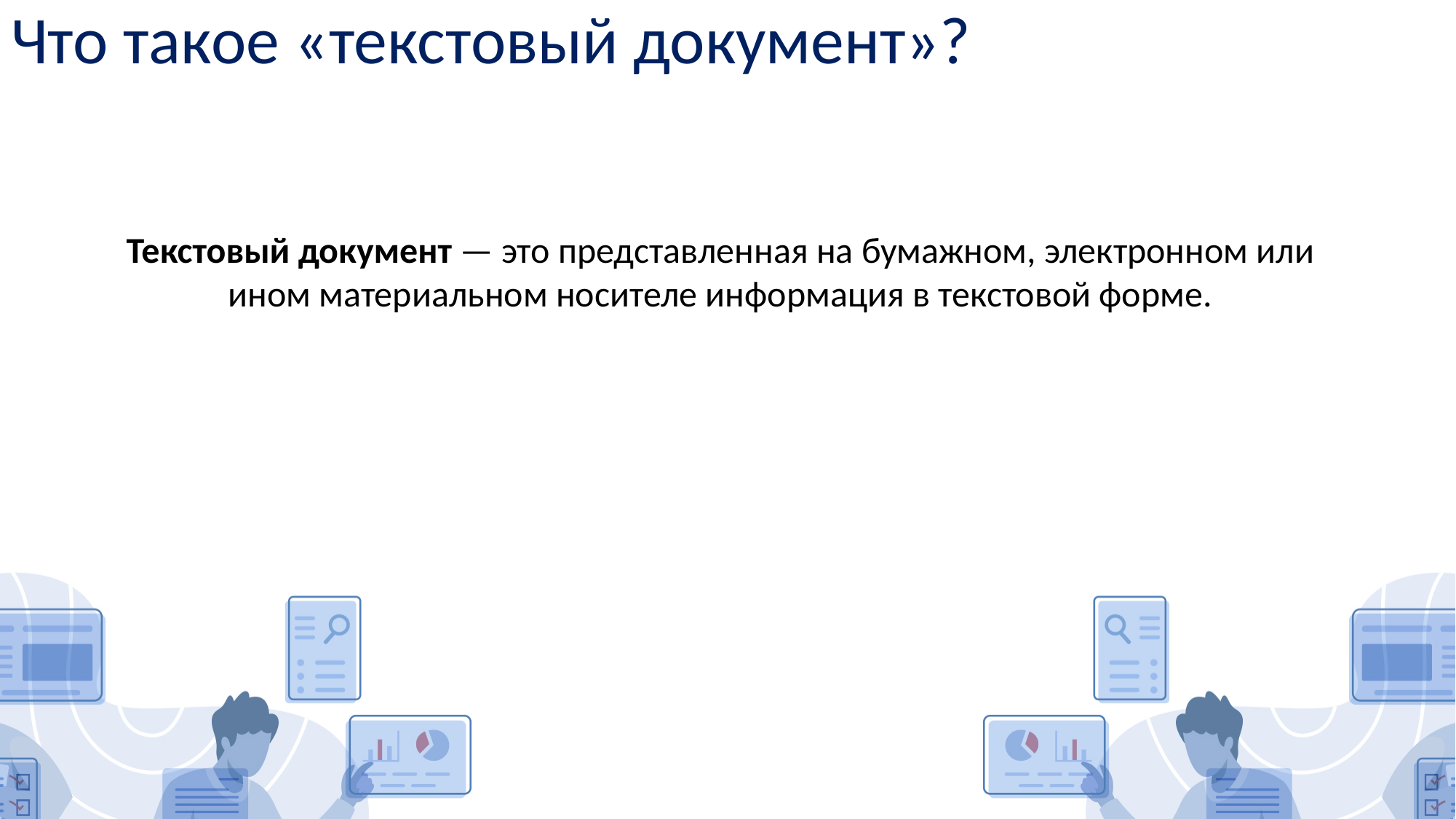

# Что такое «текстовый документ»?
Текстовый документ — это представленная на бумажном, электронном или ином материальном носителе информация в текстовой форме.